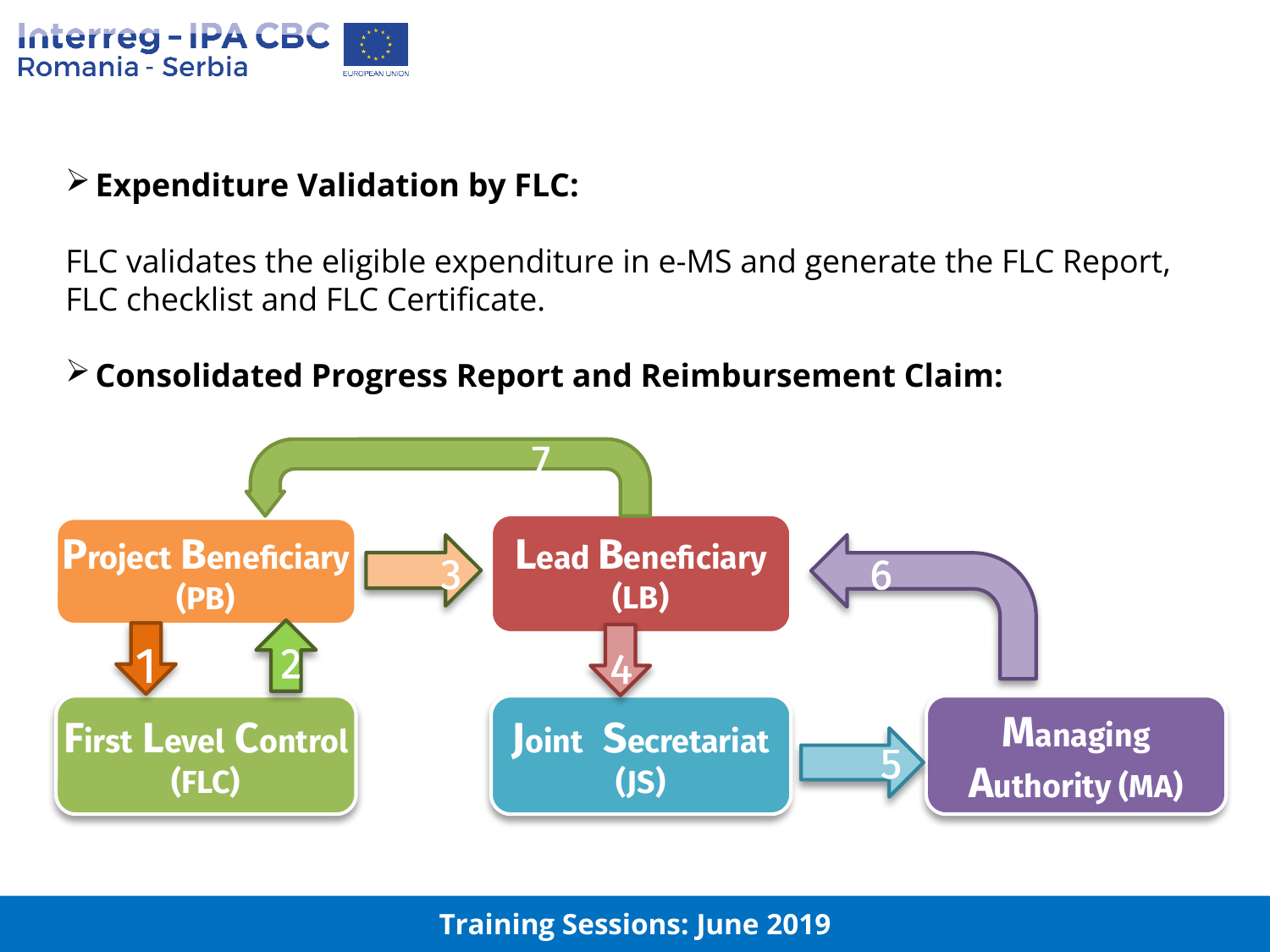

Expenditure Validation by FLC:

FLC validates the eligible expenditure in e-MS and generate the FLC Report, FLC checklist and FLC Certificate.

Consolidated Progress Report and Reimbursement Claim:
7

Lead Beneficiary (LB)

Project Beneficiary (PB)

3
6

1
2

4
Managing Authority (MA)

First Level Control (FLC)

Joint  Secretariat (JS)

5